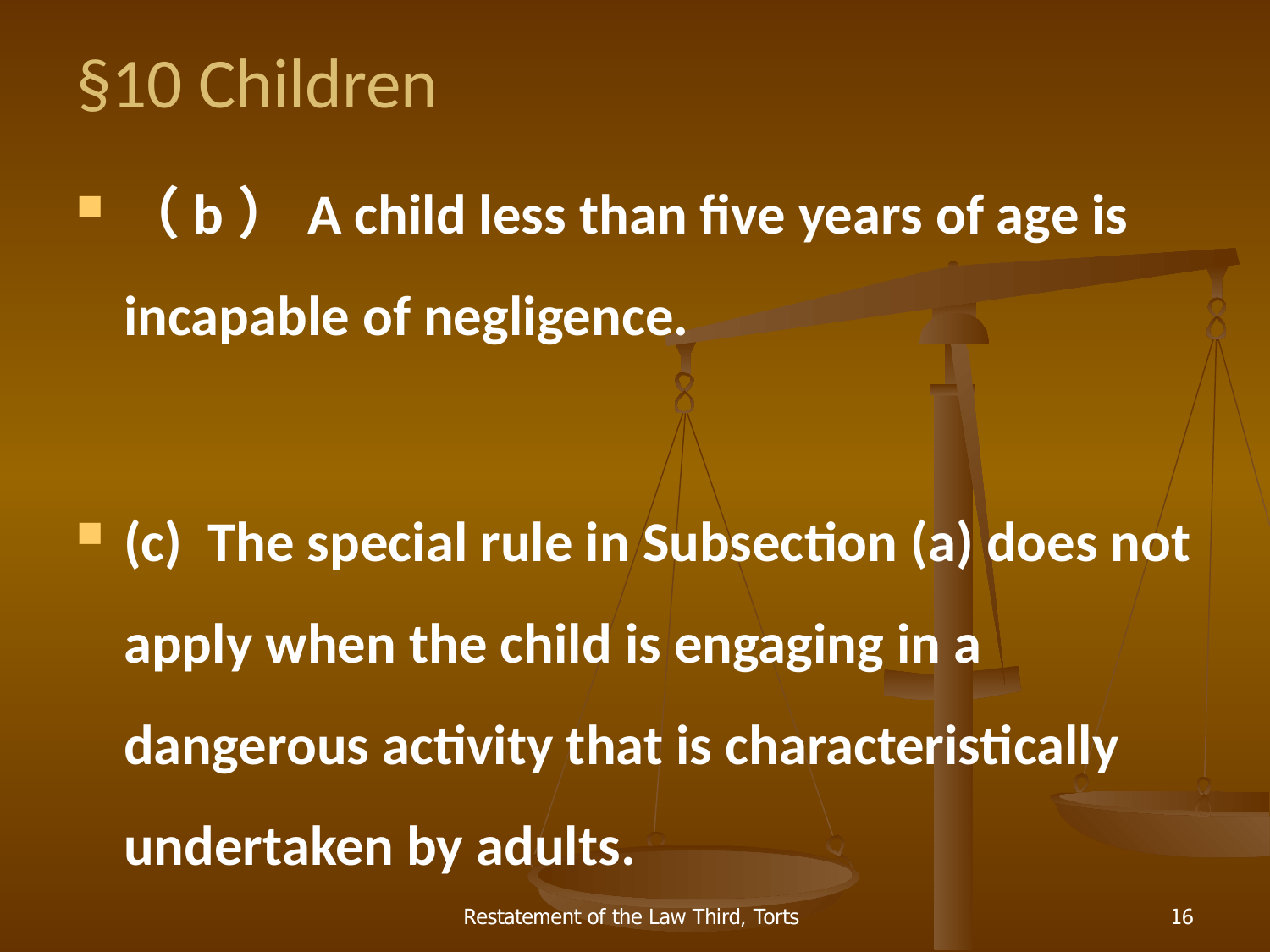

# §10 Children
（b）A child less than five years of age is incapable of negligence.

(c)  The special rule in Subsection (a) does not apply when the child is engaging in a dangerous activity that is characteristically undertaken by adults.
Restatement of the Law Third, Torts
16